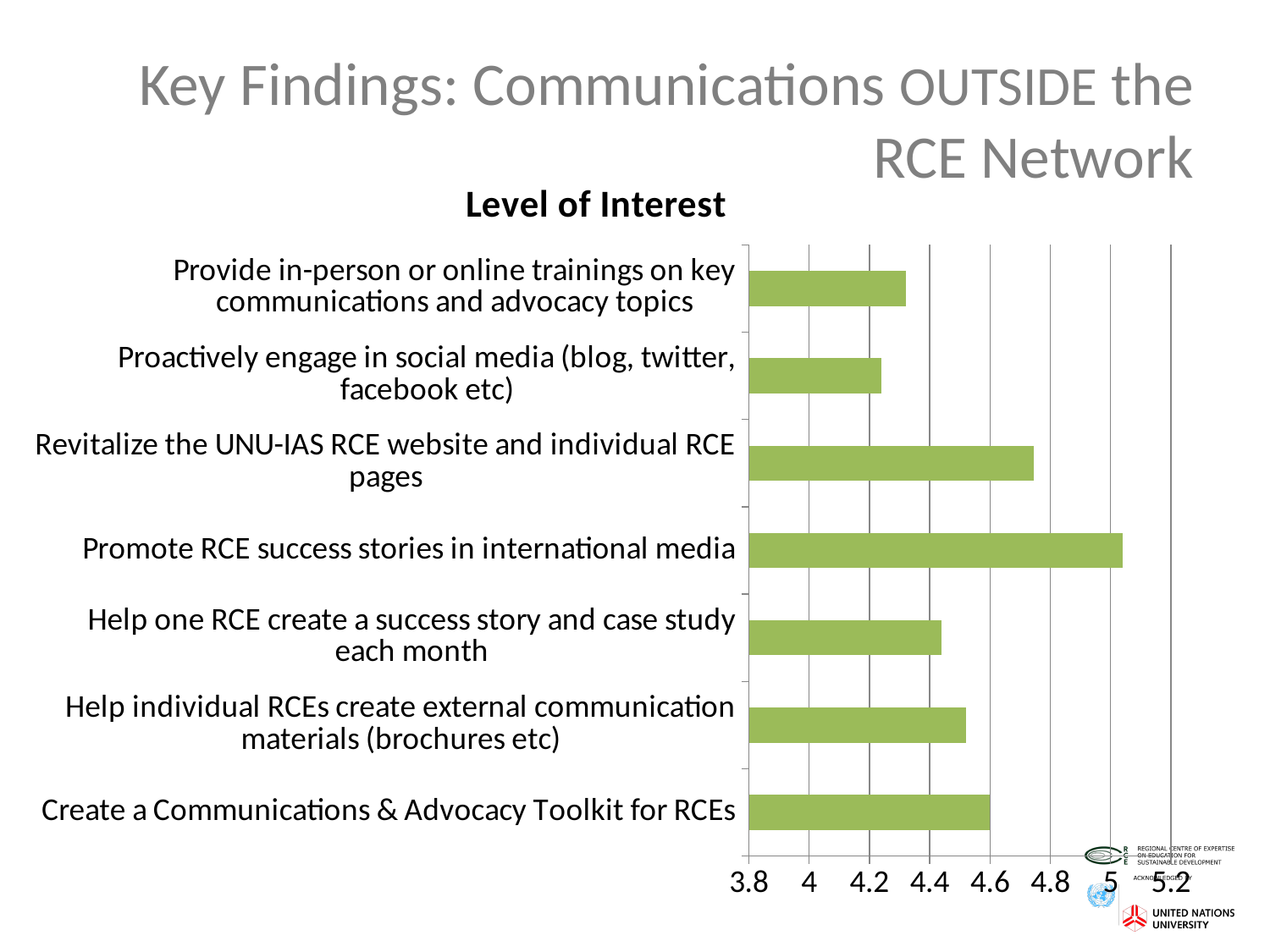

# Key Findings: Communications OUTSIDE the RCE Network

### Chart:

| Category | Level of Interest |
|---|---|
| Create a Communications & Advocacy Toolkit for RCEs | 4.6 |
| Help individual RCEs create external communication materials (brochures etc) | 4.52 |
| Help one RCE create a success story and case study each month | 4.44 |
| Promote RCE success stories in international media | 5.04 |
| Revitalize the UNU-IAS RCE website and individual RCE pages | 4.746 |
| Proactively engage in social media (blog, twitter, facebook etc) | 4.24 |
| Provide in-person or online trainings on key communications and advocacy topics | 4.32 |